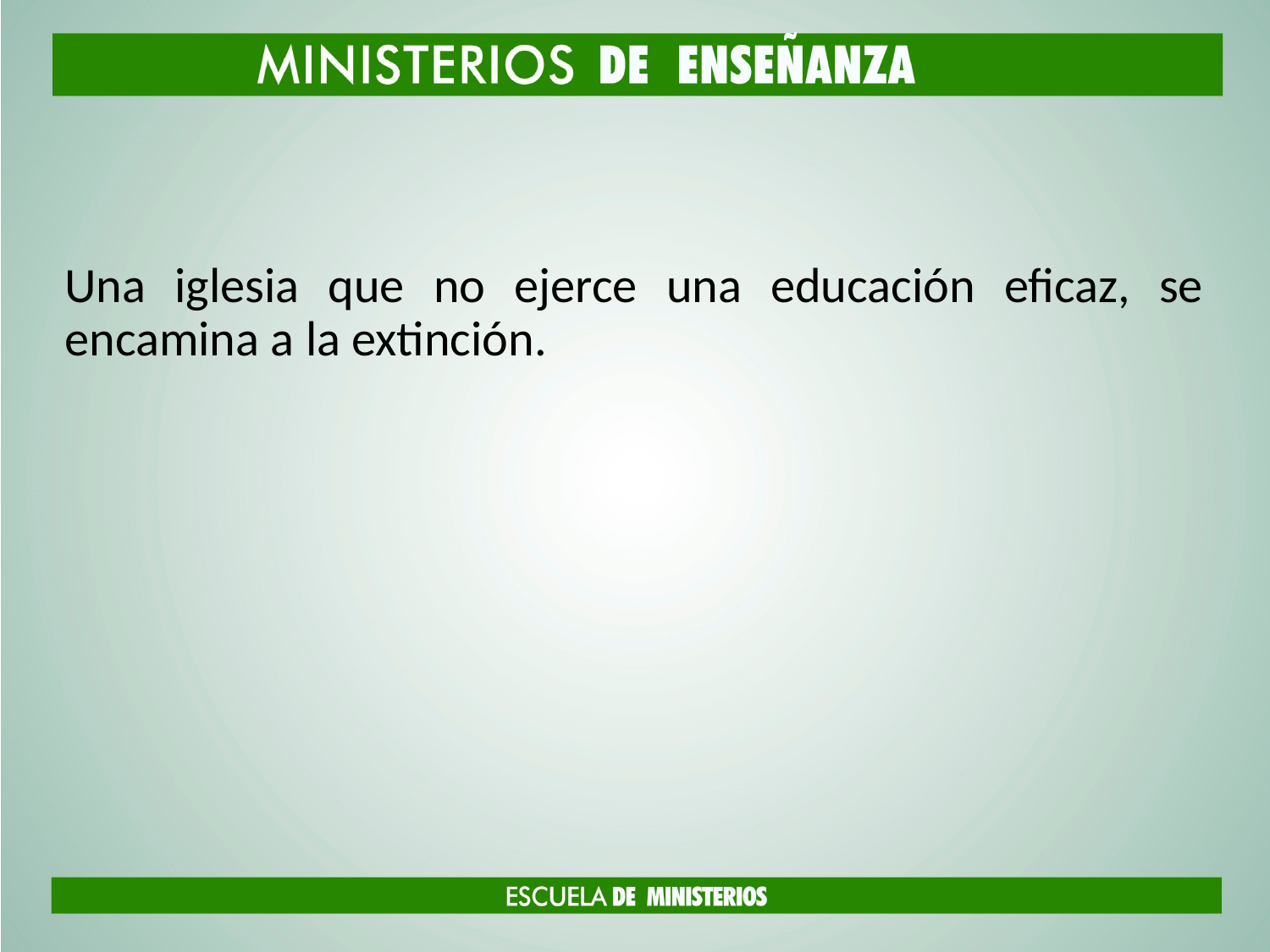

#
Una iglesia que no ejerce una educación eficaz, se encamina a la extinción.